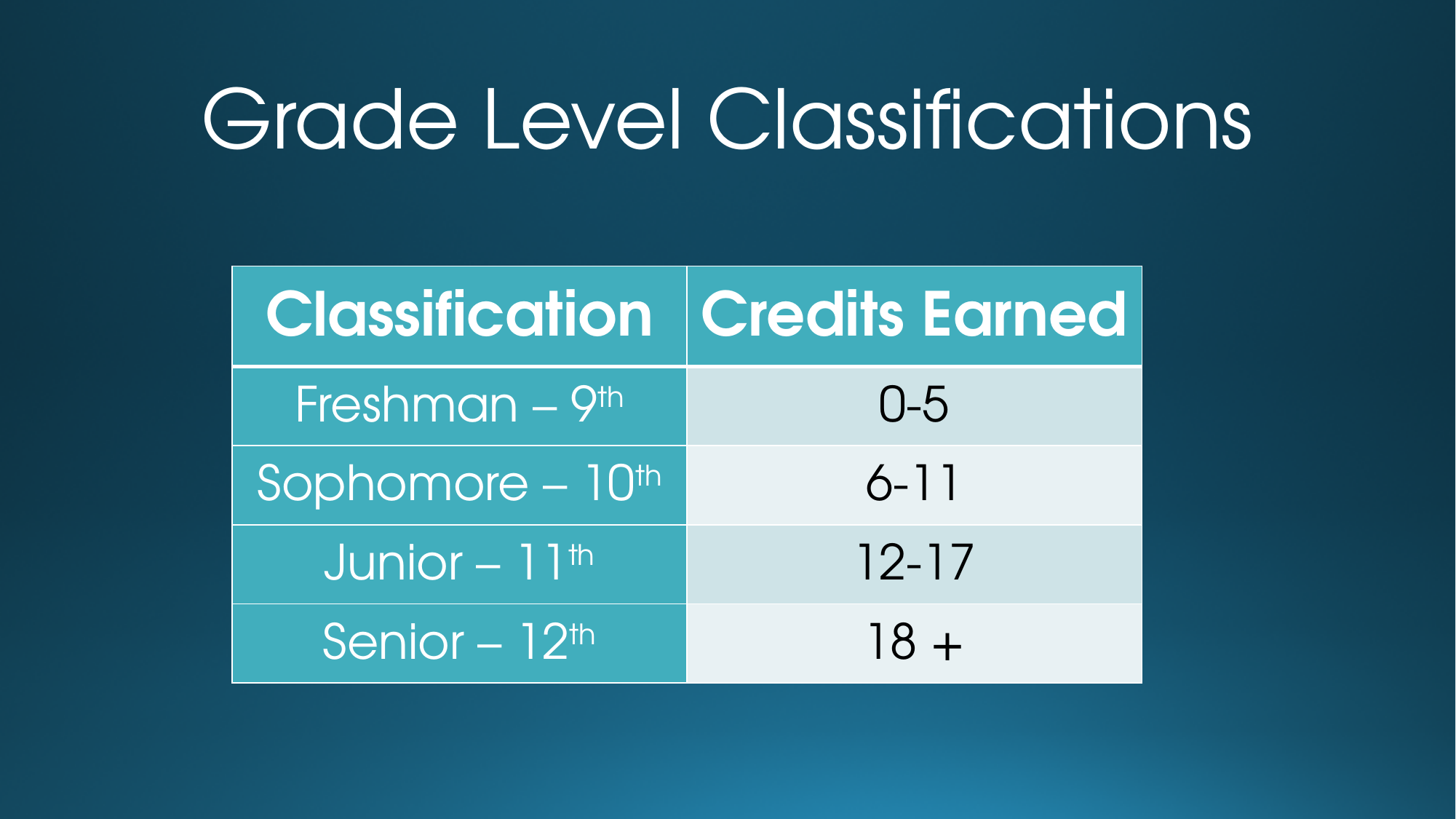

# Grade Level Classifications

| Classification | Credits Earned |
| --- | --- |
| Freshman – 9th | 0-5 |
| Sophomore – 10th | 6-11 |
| Junior – 11th | 12-17 |
| Senior – 12th | 18 + |